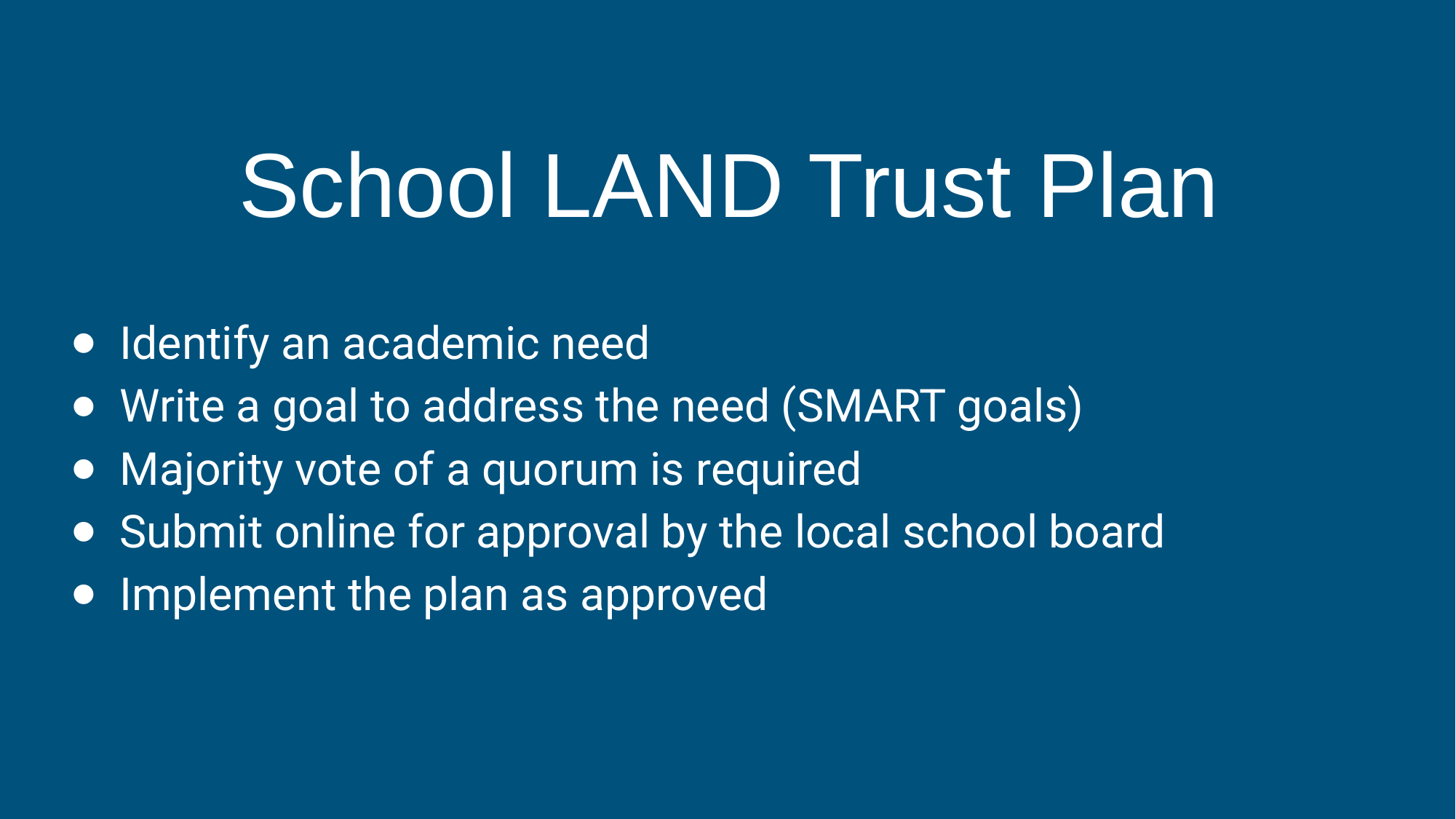

# School LAND Trust Plan
Identify an academic need
Write a goal to address the need (SMART goals)
Majority vote of a quorum is required
Submit online for approval by the local school board
Implement the plan as approved